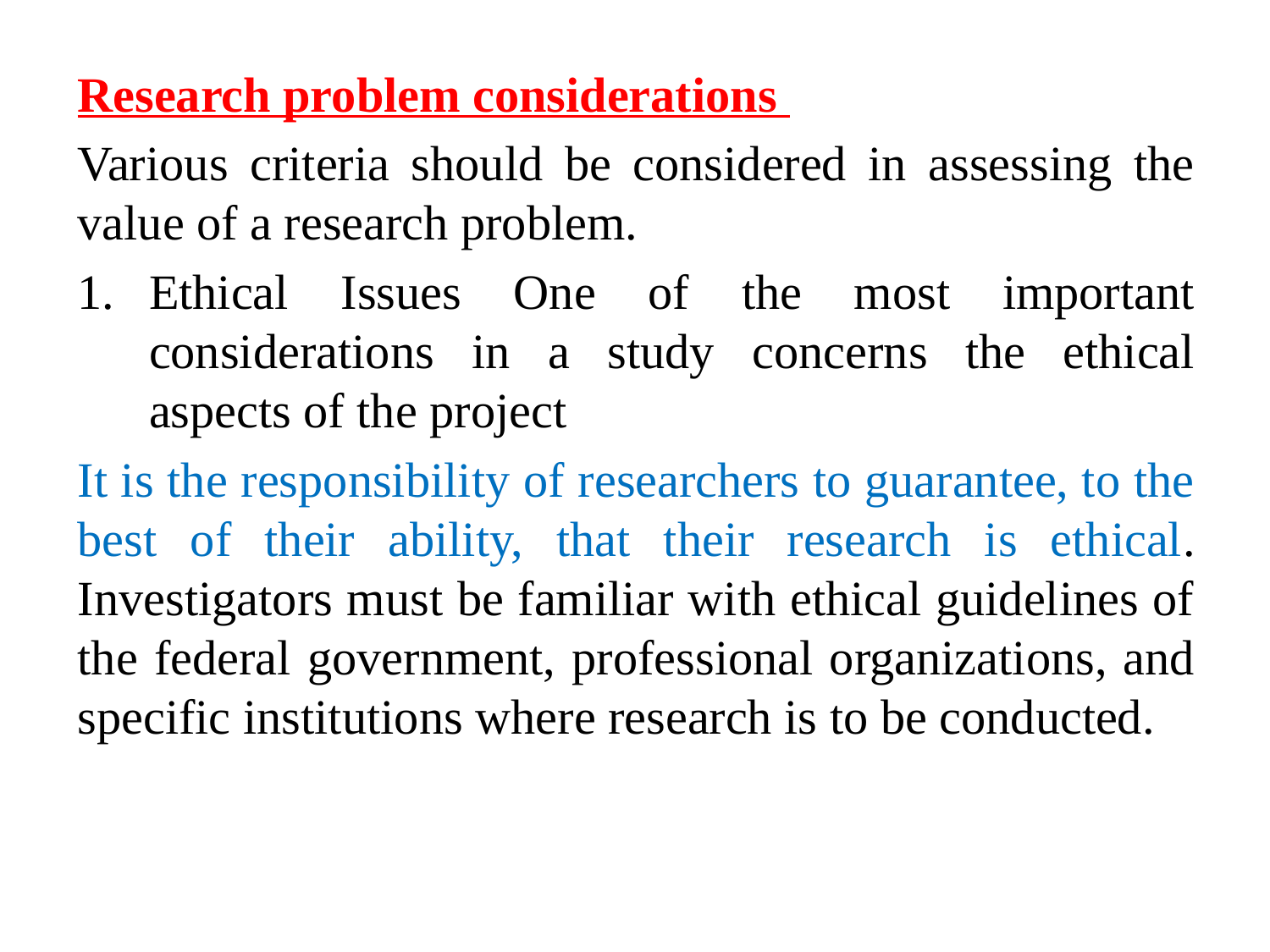

Research problem considerations
Various criteria should be considered in assessing the value of a research problem.
Ethical Issues One of the most important considerations in a study concerns the ethical aspects of the project
It is the responsibility of researchers to guarantee, to the best of their ability, that their research is ethical. Investigators must be familiar with ethical guidelines of the federal government, professional organizations, and specific institutions where research is to be conducted.